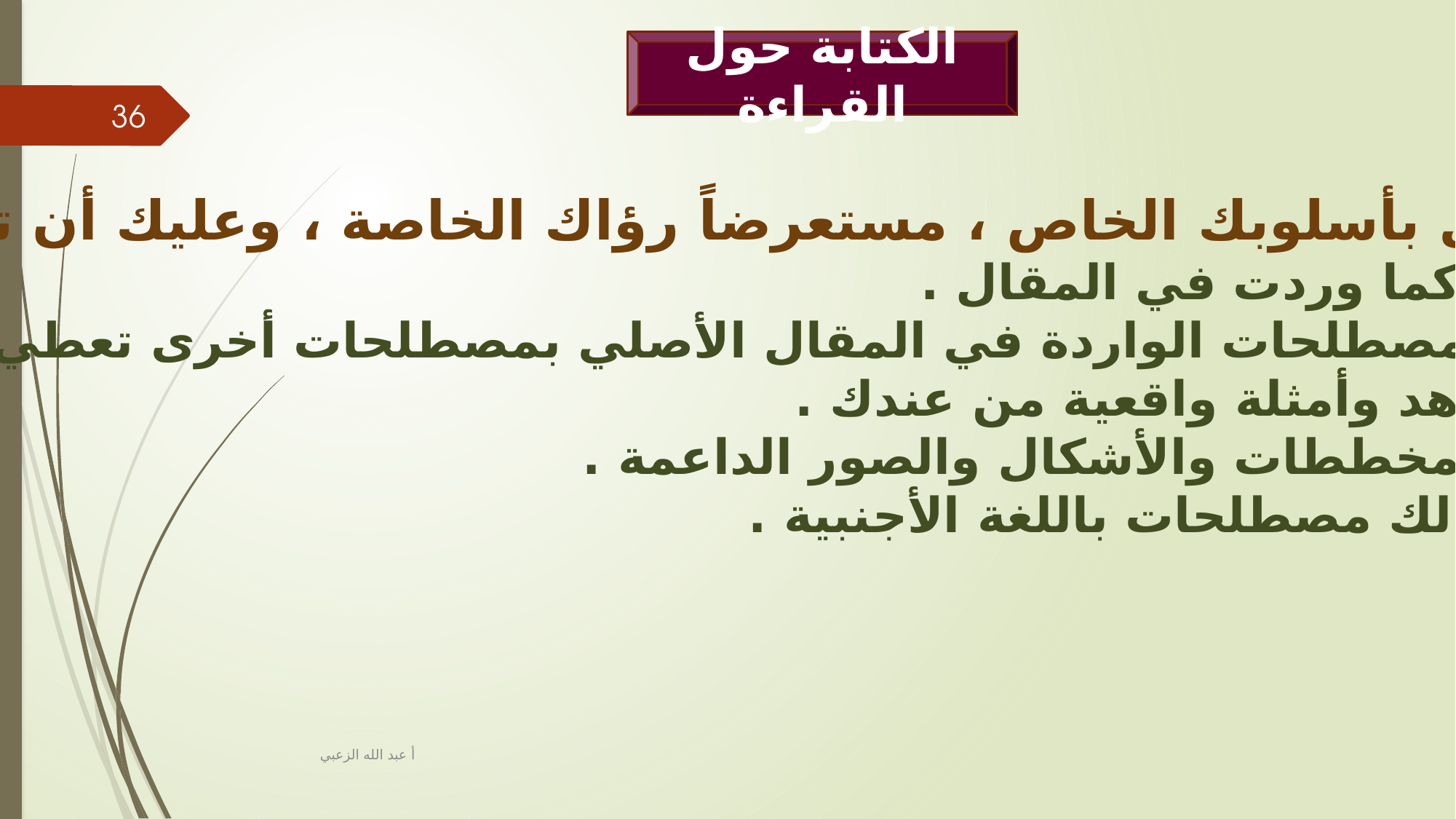

الكتابة حول القراءة
36
 أعد صياغة المقال بأسلوبك الخاص ، مستعرضاً رؤاك الخاصة ، وعليك أن تلتزم ما يأتي :
عدم إعادة الجمل كما وردت في المقال .
يمكنك استبدال المصطلحات الواردة في المقال الأصلي بمصطلحات أخرى تعطي الدلالة ذاتها .
يمكنك إضافة شواهد وأمثلة واقعية من عندك .
يمكنك استخدام المخططات والأشكال والصور الداعمة .
يمكنك تضمين مقالك مصطلحات باللغة الأجنبية .
أ عبد الله الزعبي